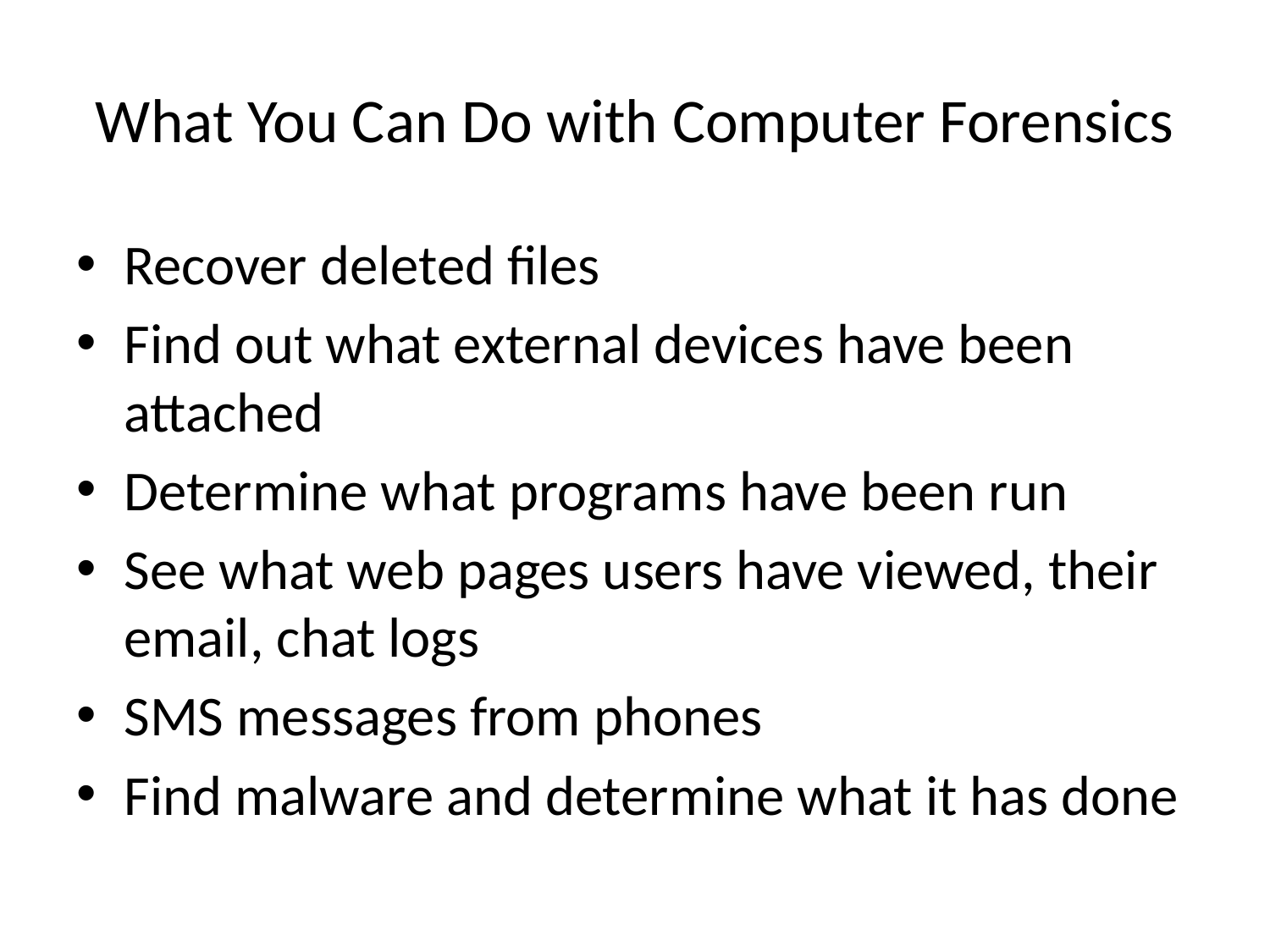

# What You Can Do with Computer Forensics
Recover deleted files
Find out what external devices have been attached
Determine what programs have been run
See what web pages users have viewed, their email, chat logs
SMS messages from phones
Find malware and determine what it has done